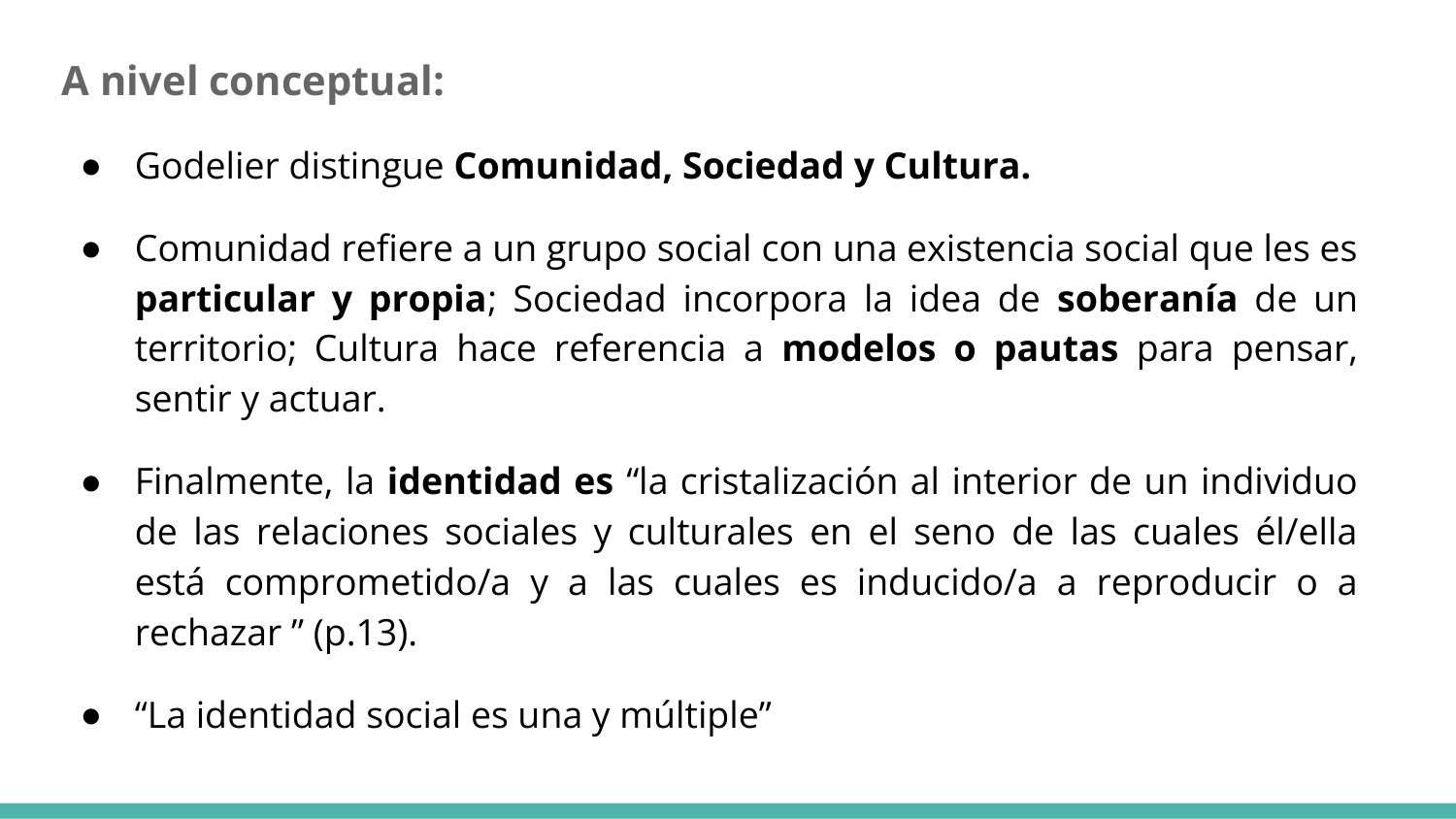

A nivel conceptual:
Godelier distingue Comunidad, Sociedad y Cultura.
Comunidad refiere a un grupo social con una existencia social que les es particular y propia; Sociedad incorpora la idea de soberanía de un territorio; Cultura hace referencia a modelos o pautas para pensar, sentir y actuar.
Finalmente, la identidad es “la cristalización al interior de un individuo de las relaciones sociales y culturales en el seno de las cuales él/ella está comprometido/a y a las cuales es inducido/a a reproducir o a rechazar ” (p.13).
“La identidad social es una y múltiple”